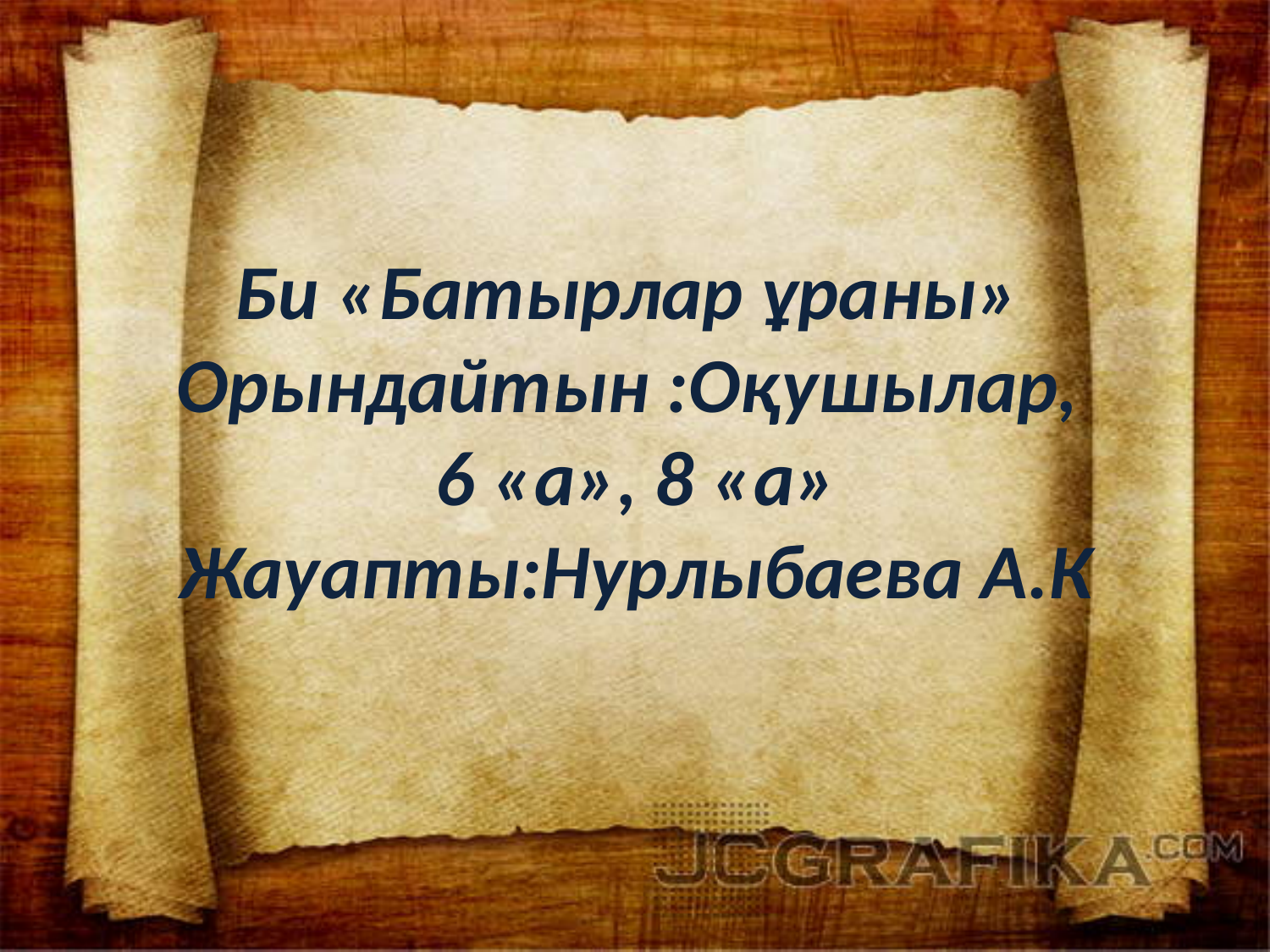

# Би «Батырлар ұраны» Орындайтын :Оқушылар, 6 «а», 8 «а» Жауапты:Нурлыбаева А.К